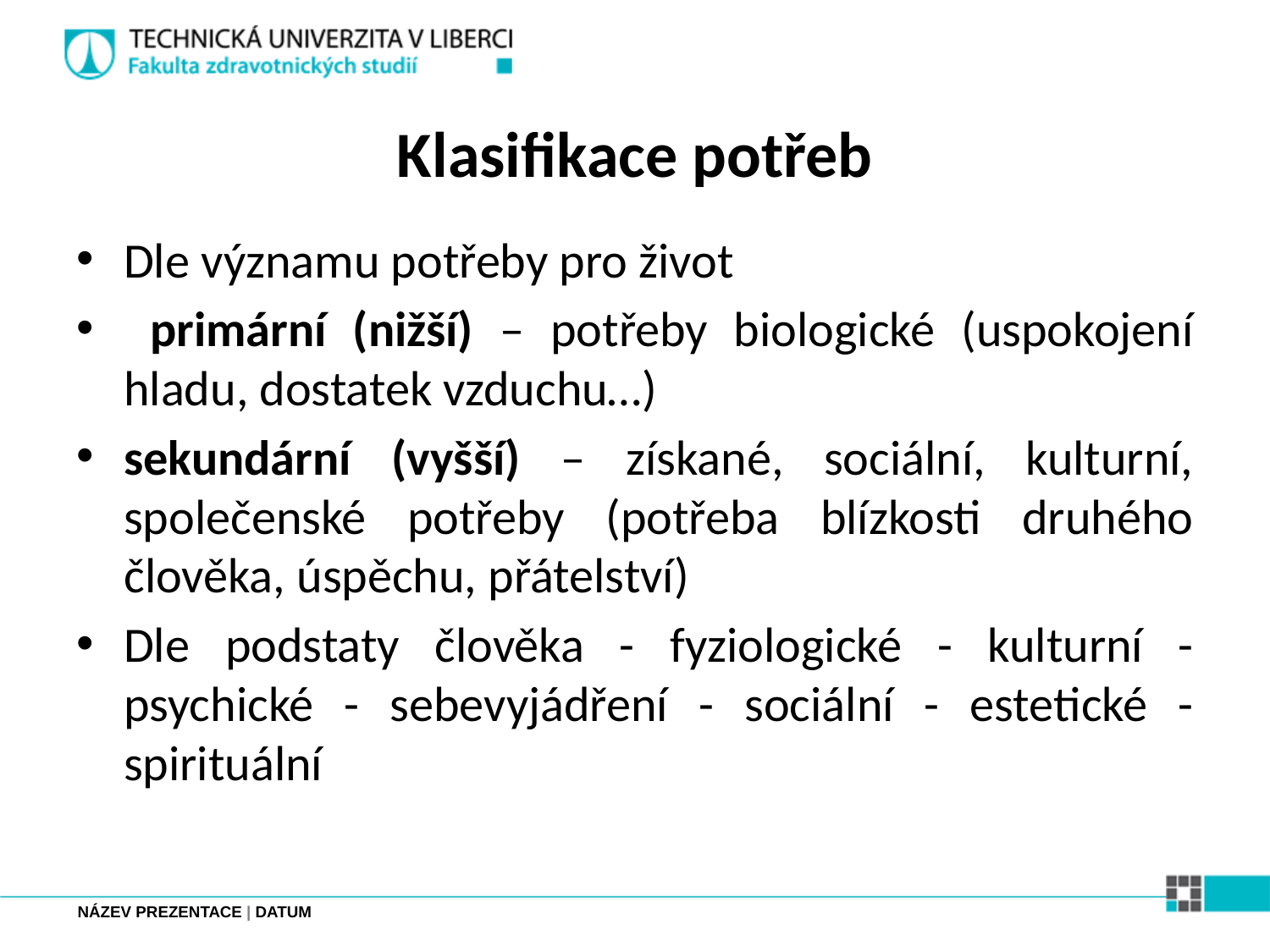

# Klasifikace potřeb
Dle významu potřeby pro život
 primární (nižší) – potřeby biologické (uspokojení hladu, dostatek vzduchu…)
sekundární (vyšší) – získané, sociální, kulturní, společenské potřeby (potřeba blízkosti druhého člověka, úspěchu, přátelství)
Dle podstaty člověka - fyziologické - kulturní - psychické - sebevyjádření - sociální - estetické - spirituální

NÁZEV PREZENTACE | DATUM